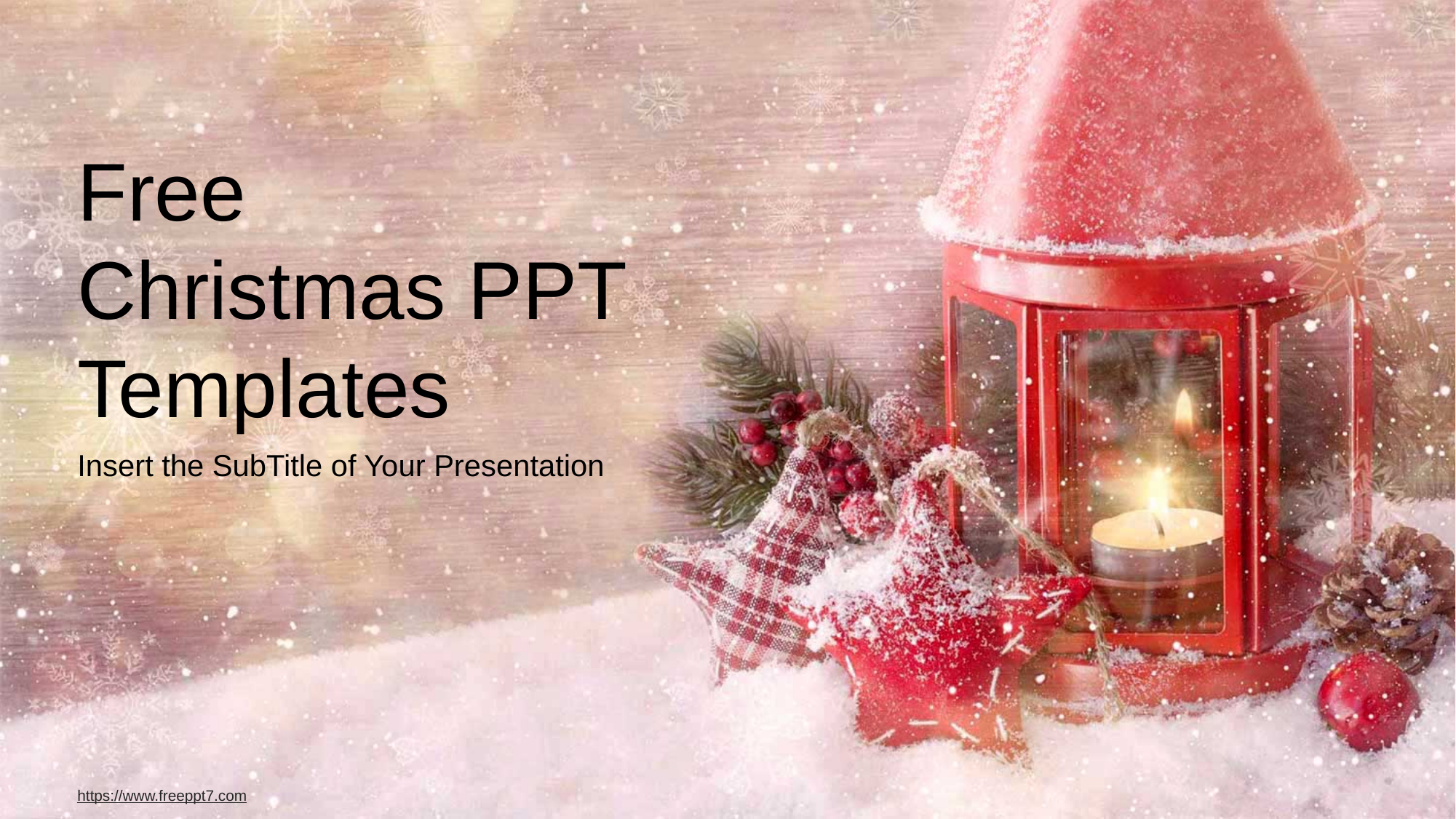

Free
Christmas PPT
Templates
Insert the SubTitle of Your Presentation
https://www.freeppt7.com